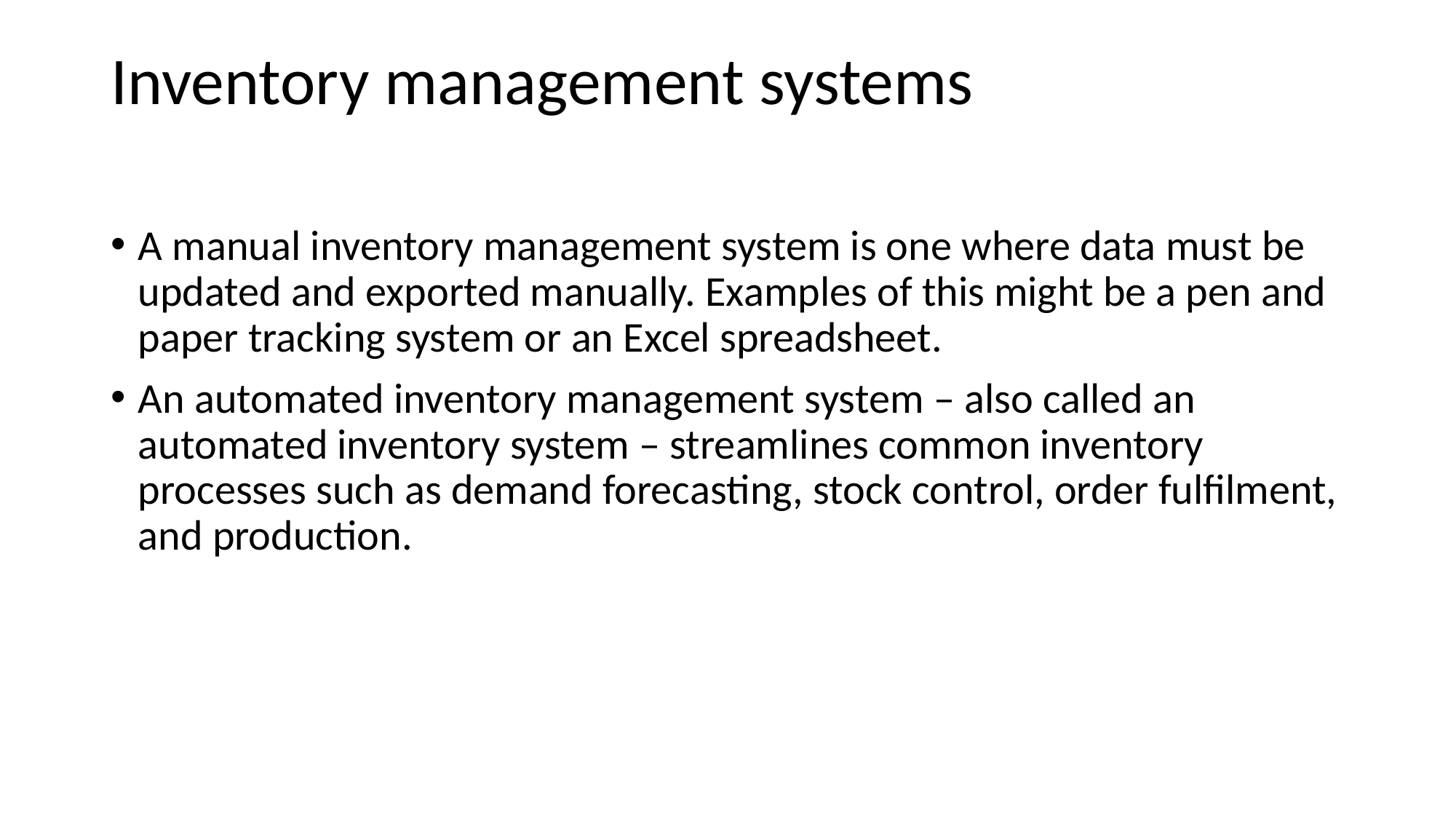

# Inventory management systems
A manual inventory management system is one where data must be updated and exported manually. Examples of this might be a pen and paper tracking system or an Excel spreadsheet.
An automated inventory management system – also called an automated inventory system – streamlines common inventory processes such as demand forecasting, stock control, order fulfilment, and production.